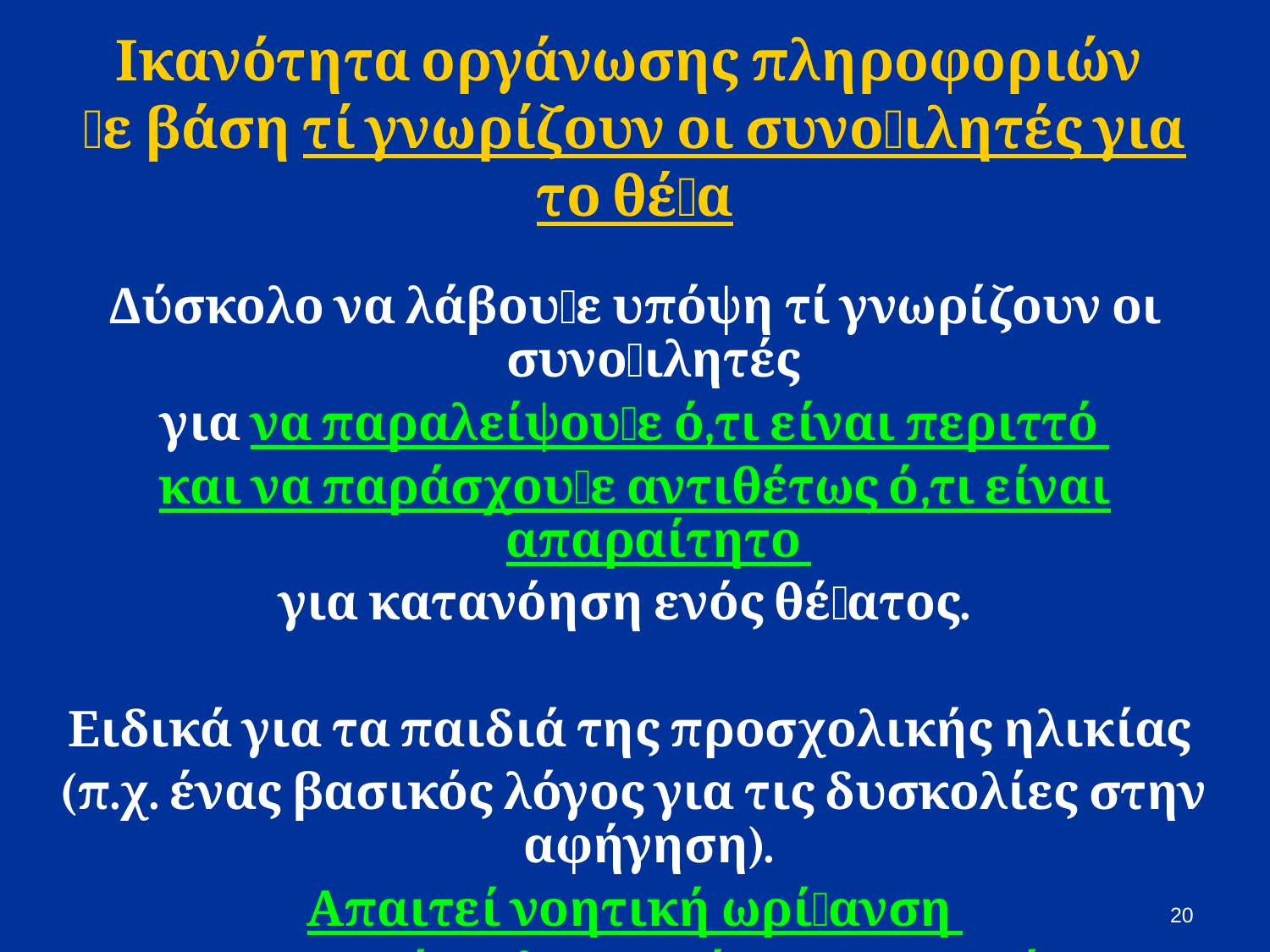

# Ικανότητα οργάνωσης πληροφοριών με βάση τί γνωρίζουν οι συνομιλητές για το θέμα

Δύσκολο να λάβουμε υπόψη τί γνωρίζουν οι συνομιλητές
για να παραλείψουμε ό,τι είναι περιττό
και να παράσχουμε αντιθέτως ό,τι είναι απαραίτητο
για κατανόηση ενός θέματος.

Ειδικά για τα παιδιά της προσχολικής ηλικίας
(π.χ. ένας βασικός λόγος για τις δυσκολίες στην αφήγηση).
Απαιτεί νοητική ωρίμανση
και εμπειρίες γλωσσικής επικοινωνίας.

20